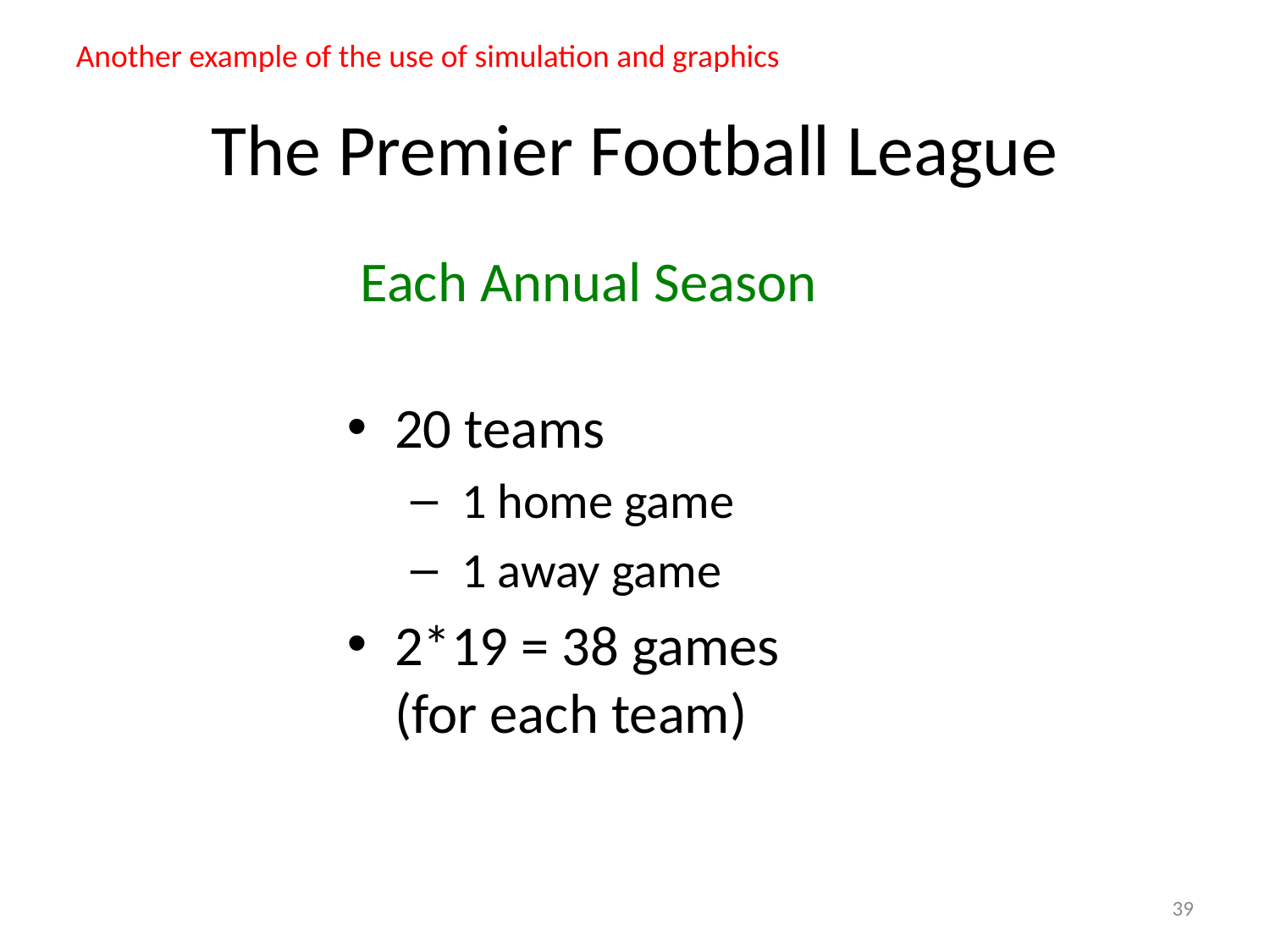

Another example of the use of simulation and graphics
# The Premier Football League
Each Annual Season
20 teams
 1 home game
 1 away game
2*19 = 38 games (for each team)

39